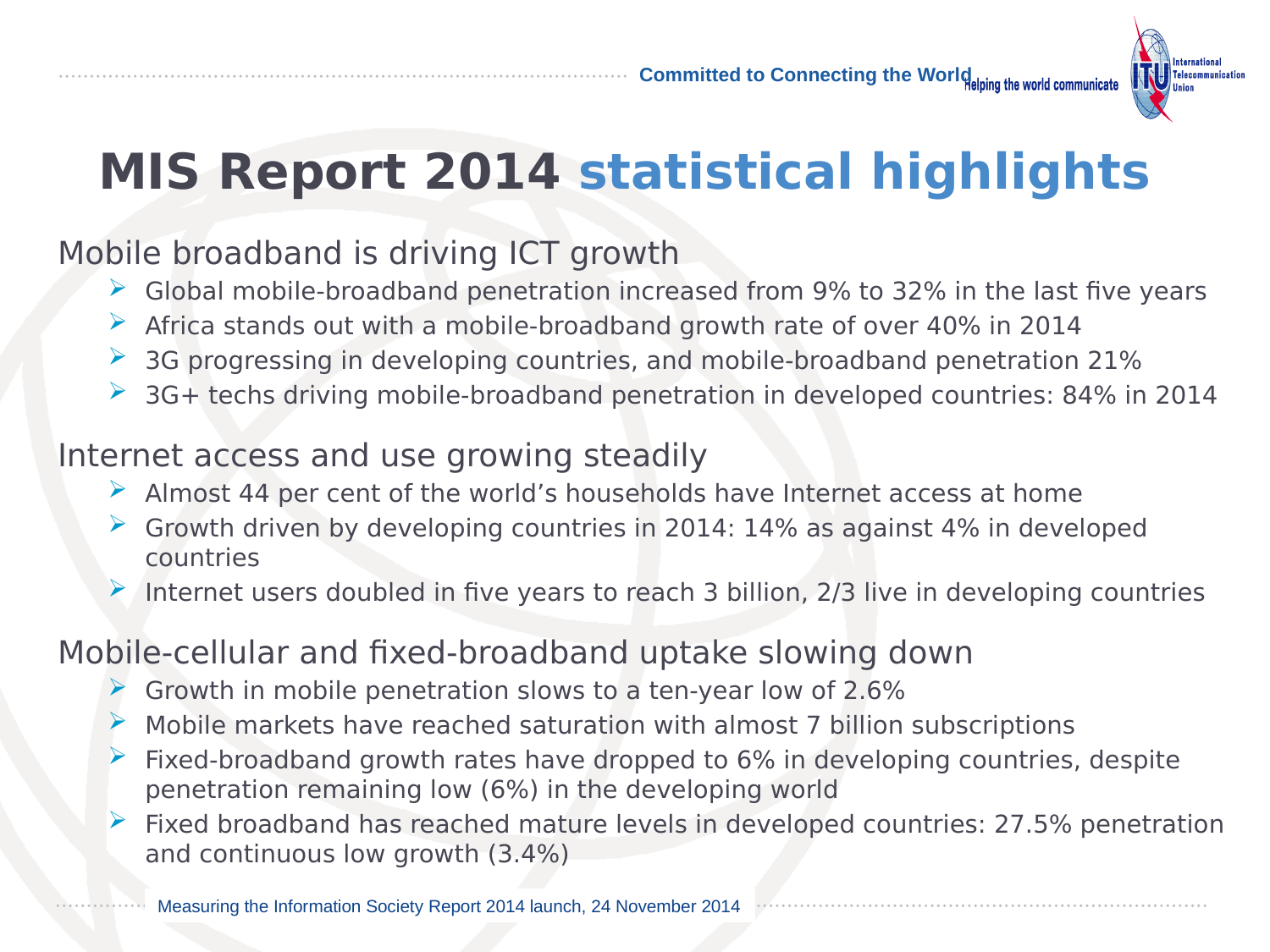

# MIS Report 2014 statistical highlights
Mobile broadband is driving ICT growth
Global mobile-broadband penetration increased from 9% to 32% in the last five years
Africa stands out with a mobile-broadband growth rate of over 40% in 2014
3G progressing in developing countries, and mobile-broadband penetration 21%
3G+ techs driving mobile-broadband penetration in developed countries: 84% in 2014

Internet access and use growing steadily
Almost 44 per cent of the world’s households have Internet access at home
Growth driven by developing countries in 2014: 14% as against 4% in developed countries
Internet users doubled in five years to reach 3 billion, 2/3 live in developing countries

Mobile-cellular and fixed-broadband uptake slowing down
Growth in mobile penetration slows to a ten-year low of 2.6%
Mobile markets have reached saturation with almost 7 billion subscriptions
Fixed-broadband growth rates have dropped to 6% in developing countries, despite penetration remaining low (6%) in the developing world
Fixed broadband has reached mature levels in developed countries: 27.5% penetration and continuous low growth (3.4%)